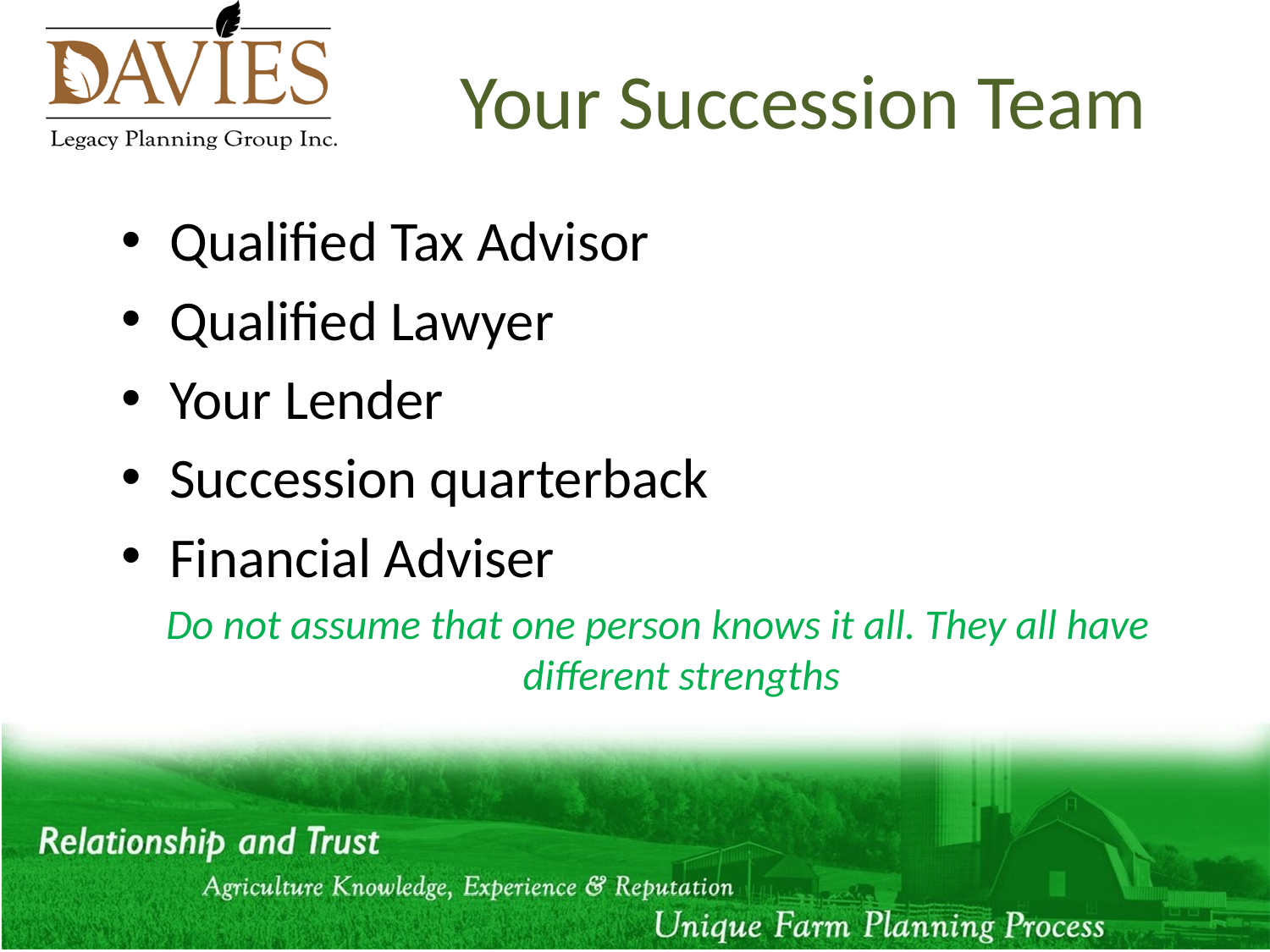

# Your Succession Team
Qualified Tax Advisor
Qualified Lawyer
Your Lender
Succession quarterback
Financial Adviser
Do not assume that one person knows it all. They all have different strengths